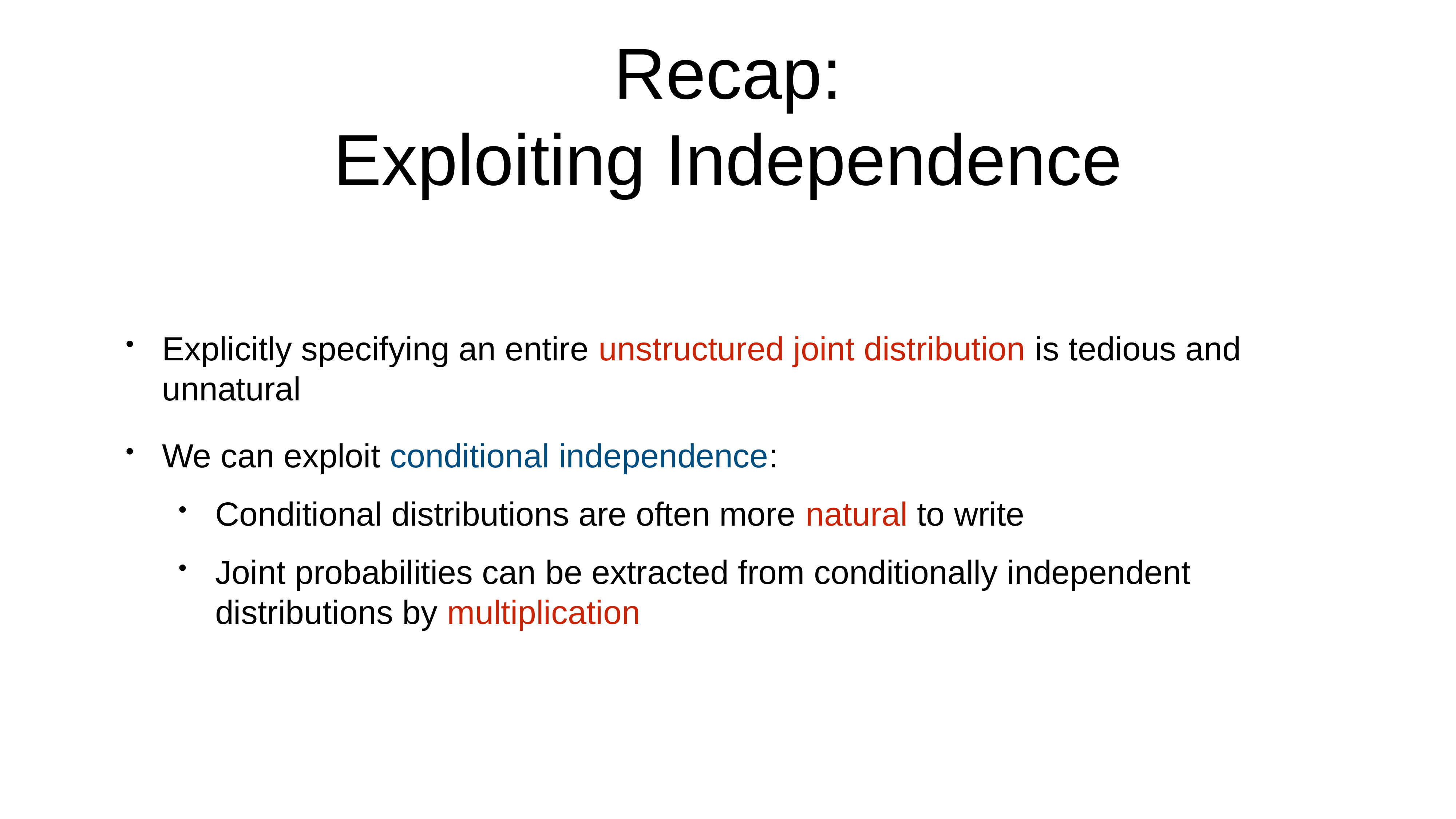

# Recap:
Exploiting Independence
Explicitly specifying an entire unstructured joint distribution is tedious and unnatural
We can exploit conditional independence:
Conditional distributions are often more natural to write
Joint probabilities can be extracted from conditionally independent distributions by multiplication